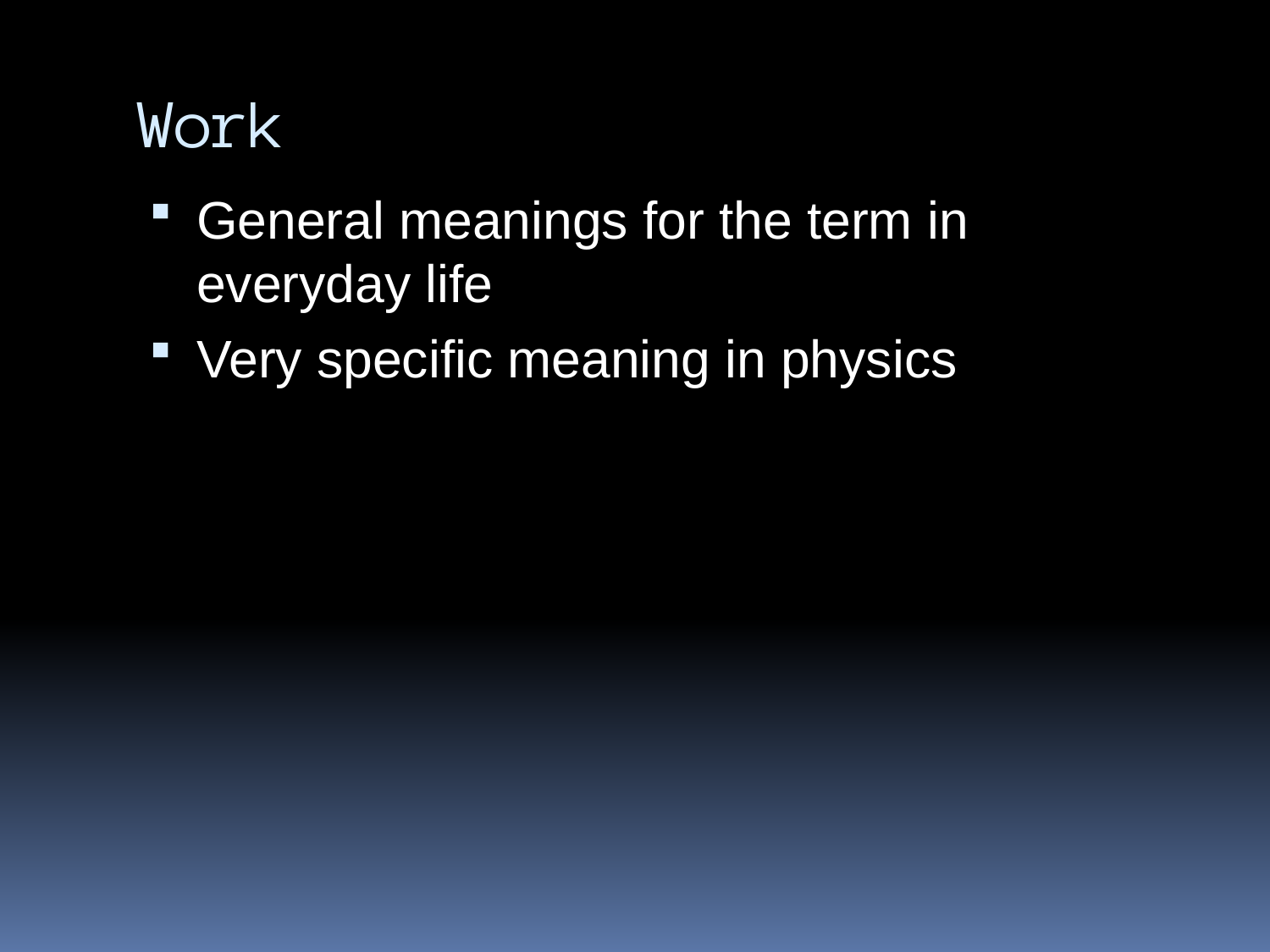

# Work
General meanings for the term in everyday life
Very specific meaning in physics